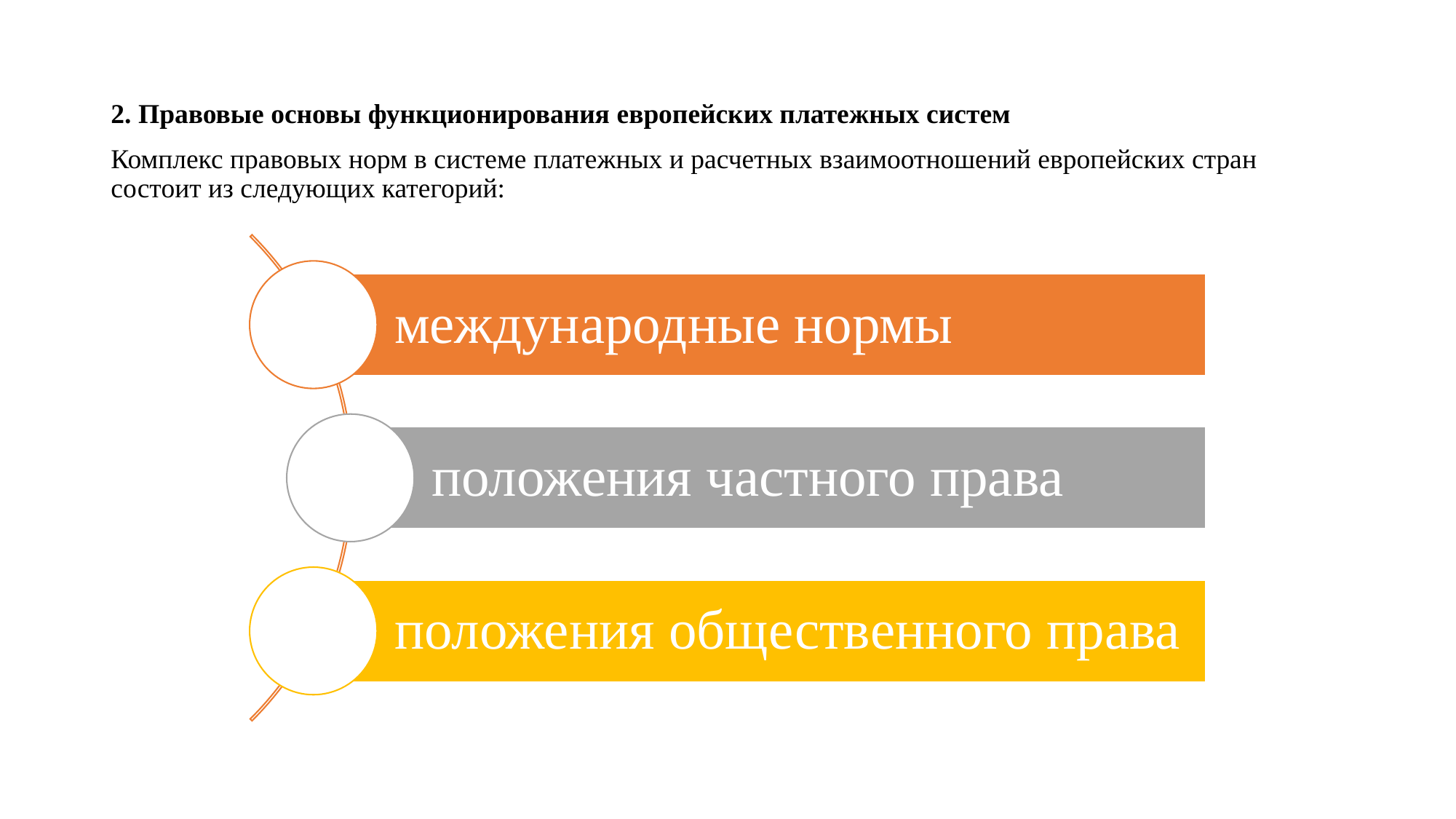

2. Правовые основы функционирования европейских платежных систем
Комплекс правовых норм в системе платежных и расчетных взаимоотношений европейских стран состоит из следующих категорий:

международные нормы
положения частного права
положения общественного права